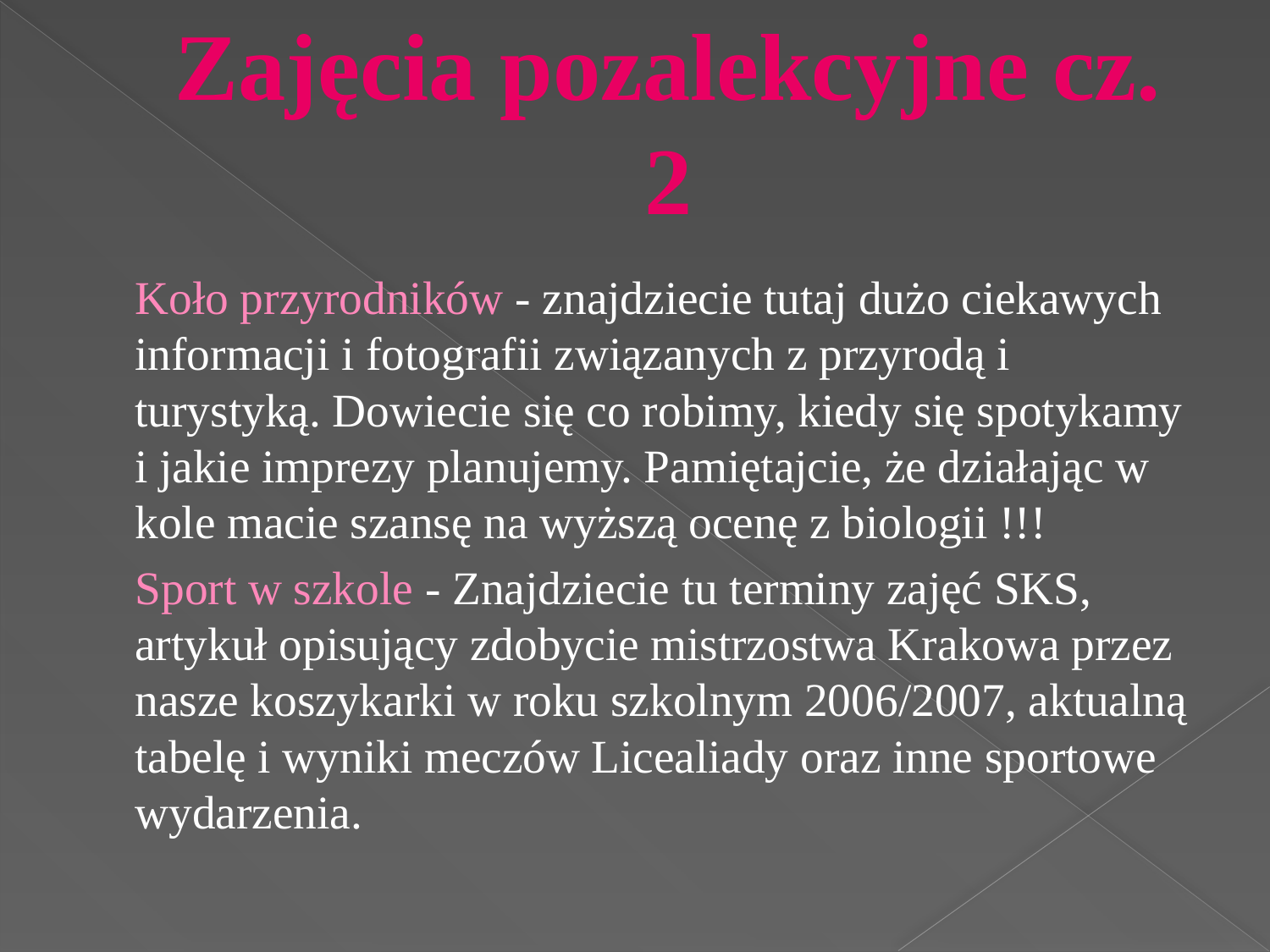

# Zajęcia pozalekcyjne cz. 2
	Koło przyrodników - znajdziecie tutaj dużo ciekawych informacji i fotografii związanych z przyrodą i turystyką. Dowiecie się co robimy, kiedy się spotykamy i jakie imprezy planujemy. Pamiętajcie, że działając w kole macie szansę na wyższą ocenę z biologii !!!
	Sport w szkole - Znajdziecie tu terminy zajęć SKS, artykuł opisujący zdobycie mistrzostwa Krakowa przez nasze koszykarki w roku szkolnym 2006/2007, aktualną tabelę i wyniki meczów Licealiady oraz inne sportowe wydarzenia.